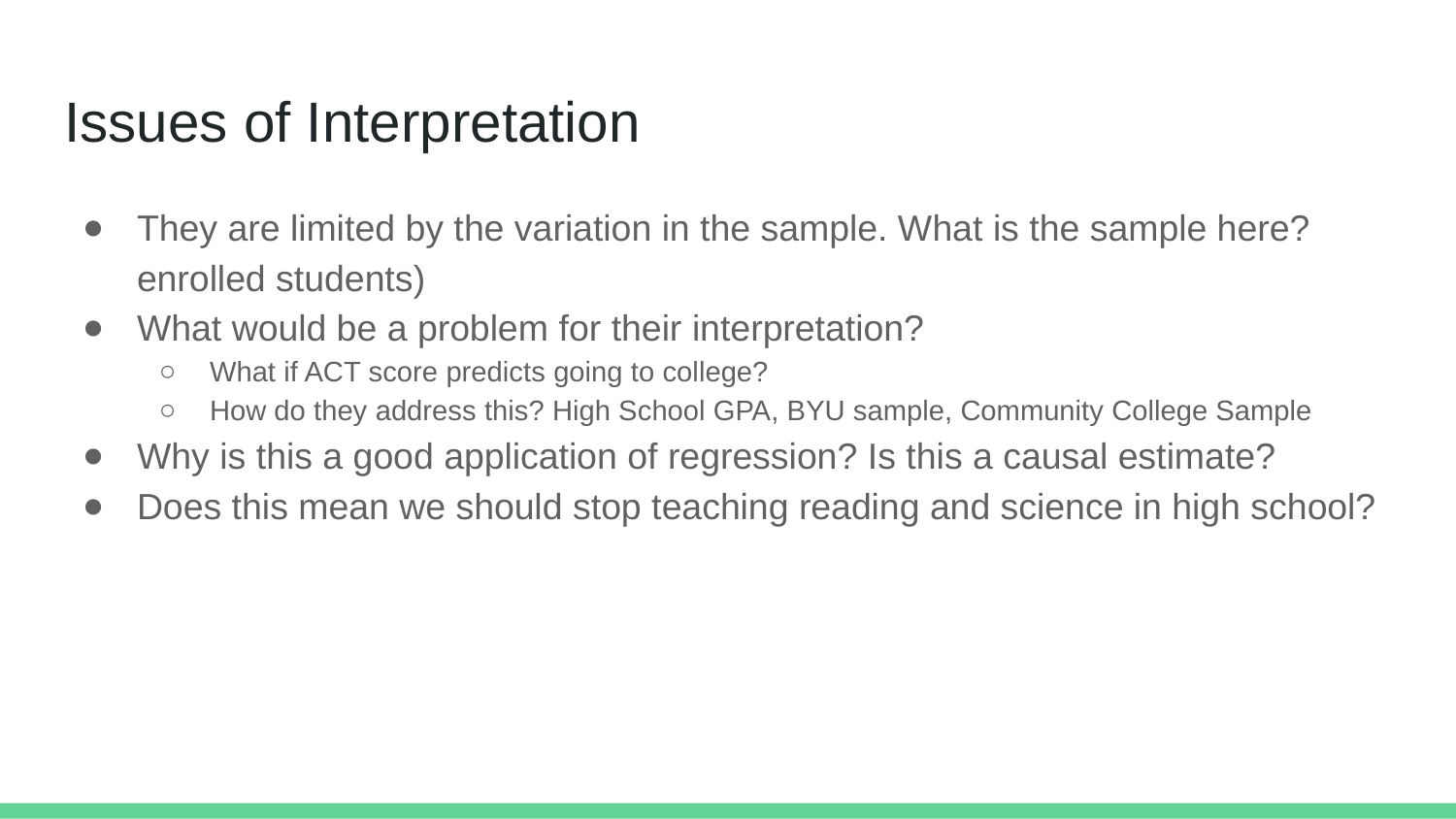

# Issues of Interpretation
They are limited by the variation in the sample. What is the sample here? enrolled students)
What would be a problem for their interpretation?
What if ACT score predicts going to college?
How do they address this? High School GPA, BYU sample, Community College Sample
Why is this a good application of regression? Is this a causal estimate?
Does this mean we should stop teaching reading and science in high school?